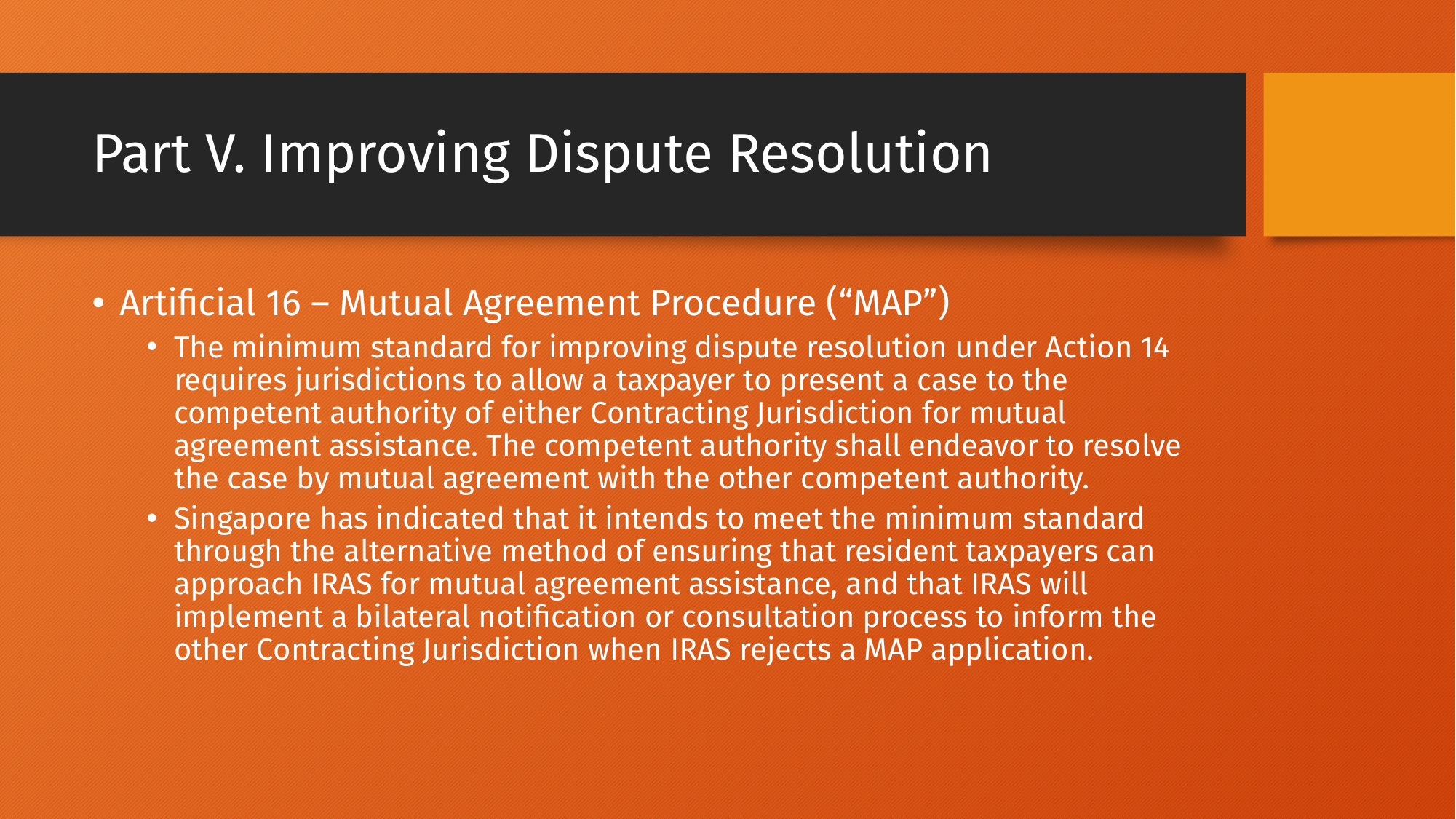

# Part V. Improving Dispute Resolution
Artificial 16 – Mutual Agreement Procedure (“MAP”)
The minimum standard for improving dispute resolution under Action 14 requires jurisdictions to allow a taxpayer to present a case to the competent authority of either Contracting Jurisdiction for mutual agreement assistance. The competent authority shall endeavor to resolve the case by mutual agreement with the other competent authority.
Singapore has indicated that it intends to meet the minimum standard through the alternative method of ensuring that resident taxpayers can approach IRAS for mutual agreement assistance, and that IRAS will implement a bilateral notification or consultation process to inform the other Contracting Jurisdiction when IRAS rejects a MAP application.